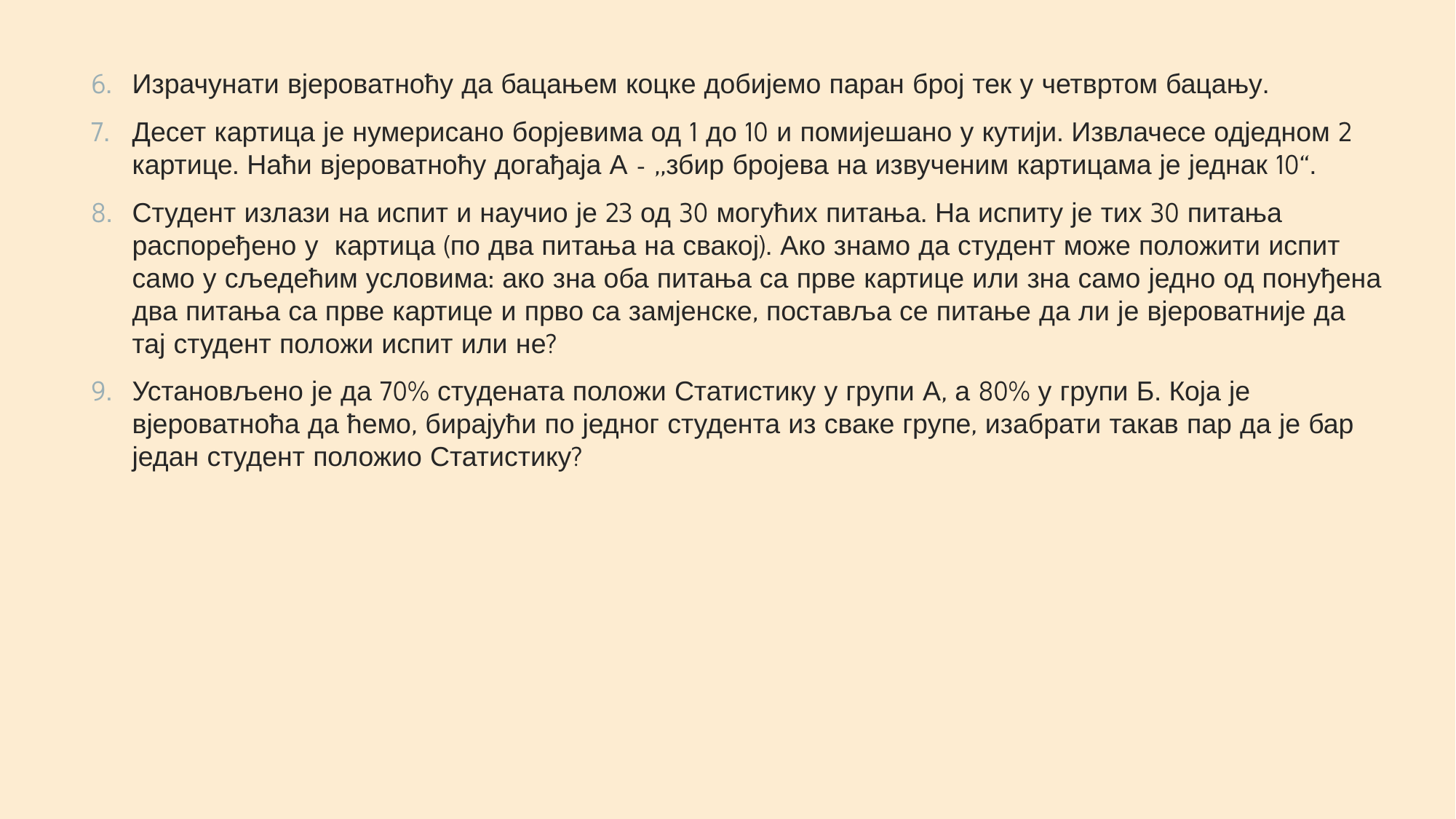

Израчунати вјероватноћу да бацањем коцке добијемо паран број тек у четвртом бацању.
Десет картица је нумерисано борјевима од 1 до 10 и помијешано у кутији. Извлачесе одједном 2 картице. Наћи вјероватноћу догађаја А - ,,збир бројева на извученим картицама је једнак 10“.
Студент излази на испит и научио је 23 од 30 могућих питања. На испиту је тих 30 питања распоређено у  картица (по два питања на свакој). Ако знамо да студент може положити испит само у сљедећим условима: ако зна оба питања са прве картице или зна само једно од понуђена два питања са прве картице и прво са замјенске, поставља се питање да ли је вјероватније да тај студент положи испит или не?
Установљено је да 70% студената положи Статистику у групи А, а 80% у групи Б. Која је вјероватноћа да ћемо, бирајући по једног студента из сваке групе, изабрати такав пар да је бар један студент положио Статистику?